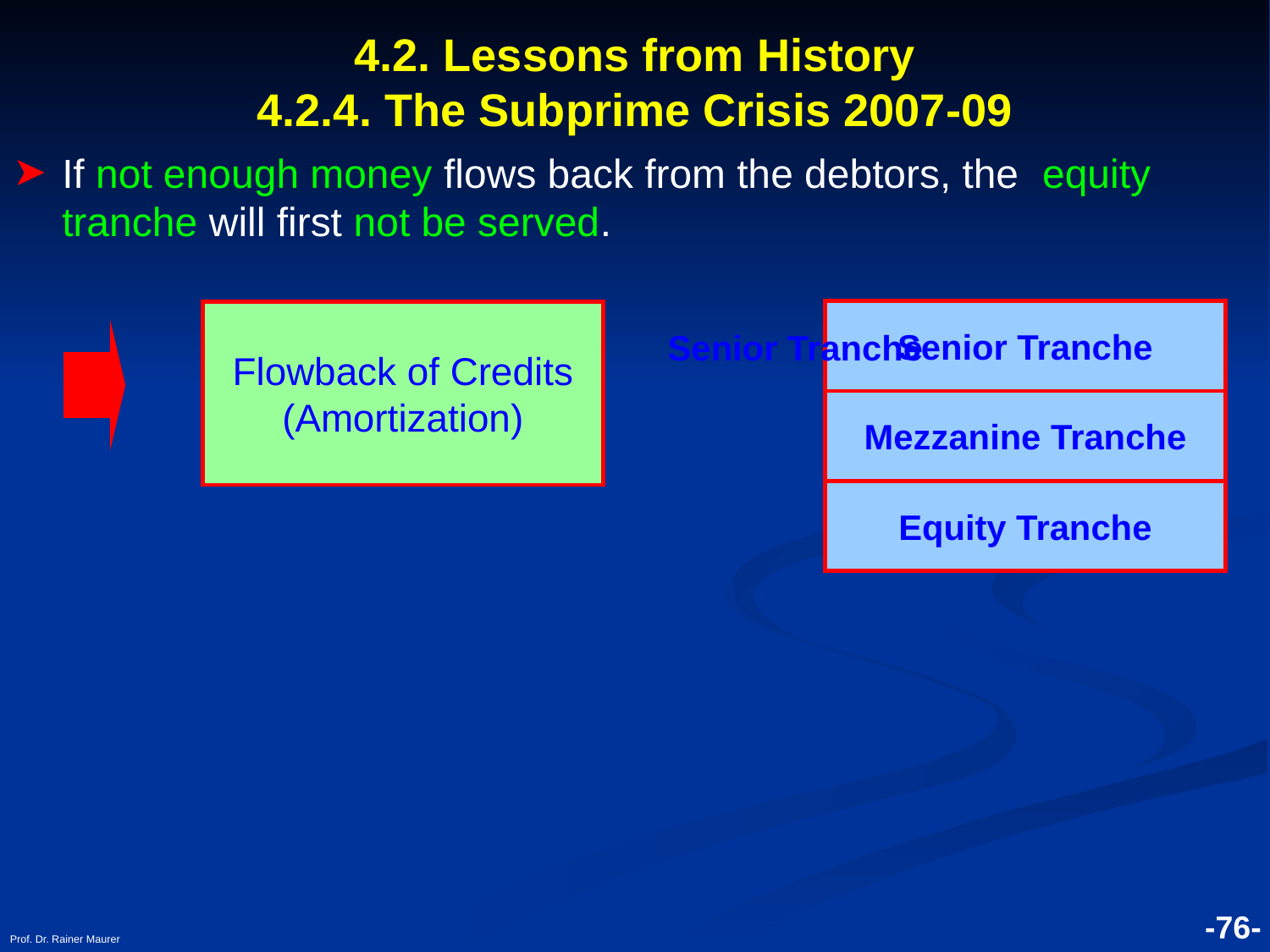

# 4.2. Lessons from History 4.2.4. The Subprime Crisis 2007-09
If not enough money flows back from the debtors, the  equity tranche will first not be served.
Senior Tranche
Flowback of Credits (Amortization)
Senior Tranche

Mezzanine Tranche
Equity Tranche

Prof. Dr. Rainer Maurer
-76-